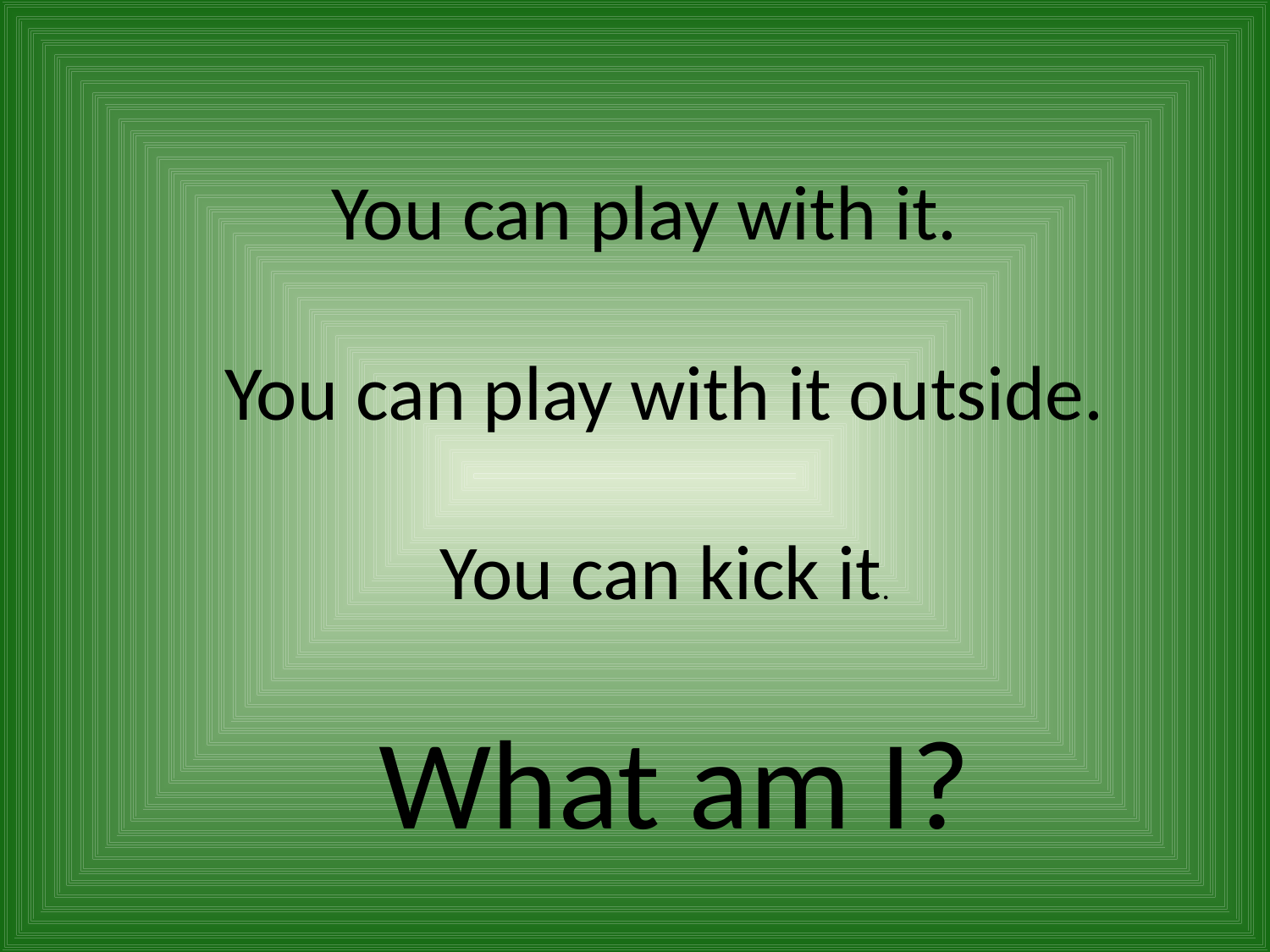

You can play with it.
You can play with it outside.
You can kick it.
What am I?